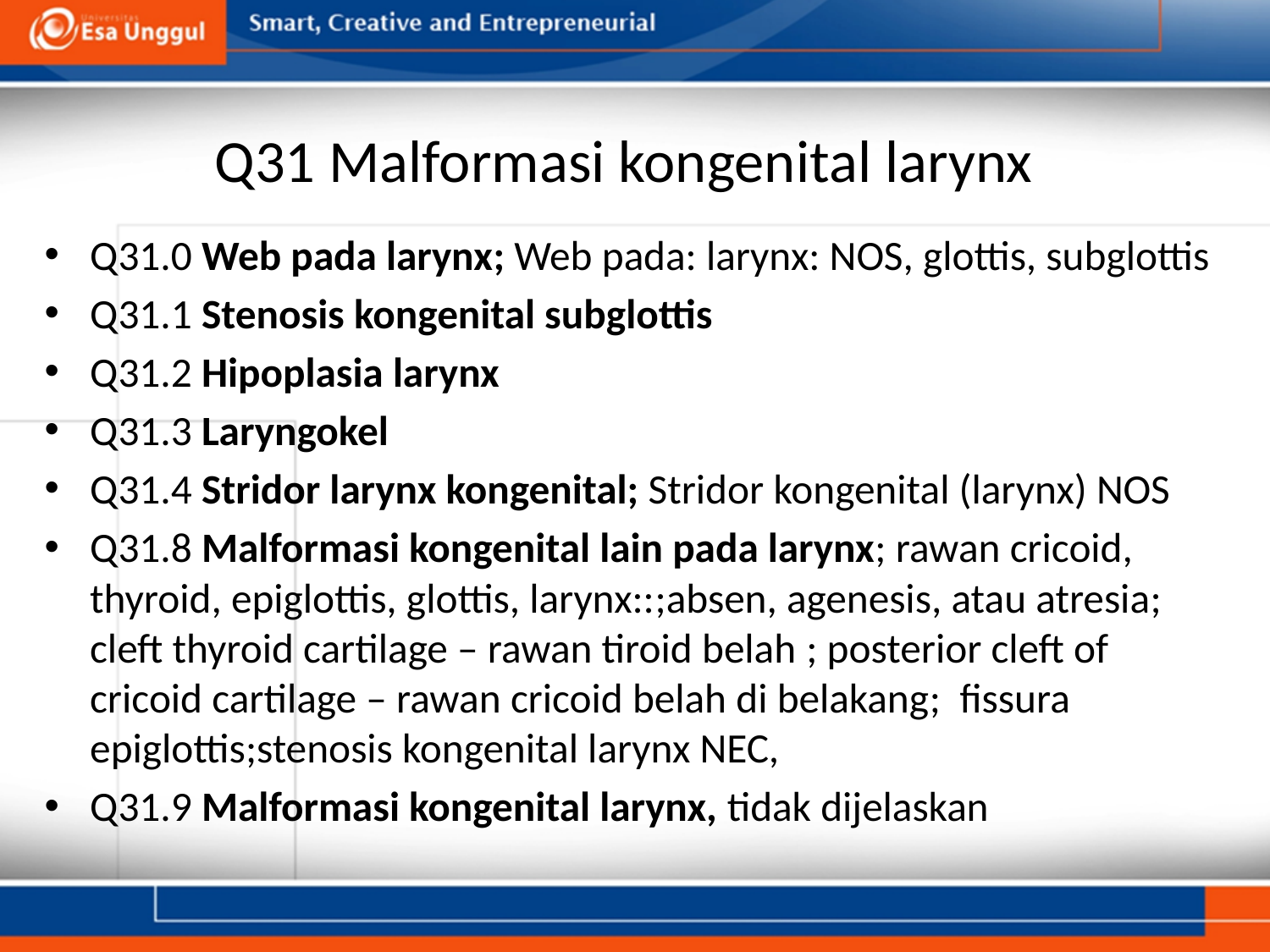

# Q31 Malformasi kongenital larynx
Q31.0 Web pada larynx; Web pada: larynx: NOS, glottis, subglottis
Q31.1 Stenosis kongenital subglottis
Q31.2 Hipoplasia larynx
Q31.3 Laryngokel
Q31.4 Stridor larynx kongenital; Stridor kongenital (larynx) NOS
Q31.8 Malformasi kongenital lain pada larynx; rawan cricoid, thyroid, epiglottis, glottis, larynx::;absen, agenesis, atau atresia; cleft thyroid cartilage – rawan tiroid belah ; posterior cleft of cricoid cartilage – rawan cricoid belah di belakang;  fissura epiglottis;stenosis kongenital larynx NEC,
Q31.9 Malformasi kongenital larynx, tidak dijelaskan